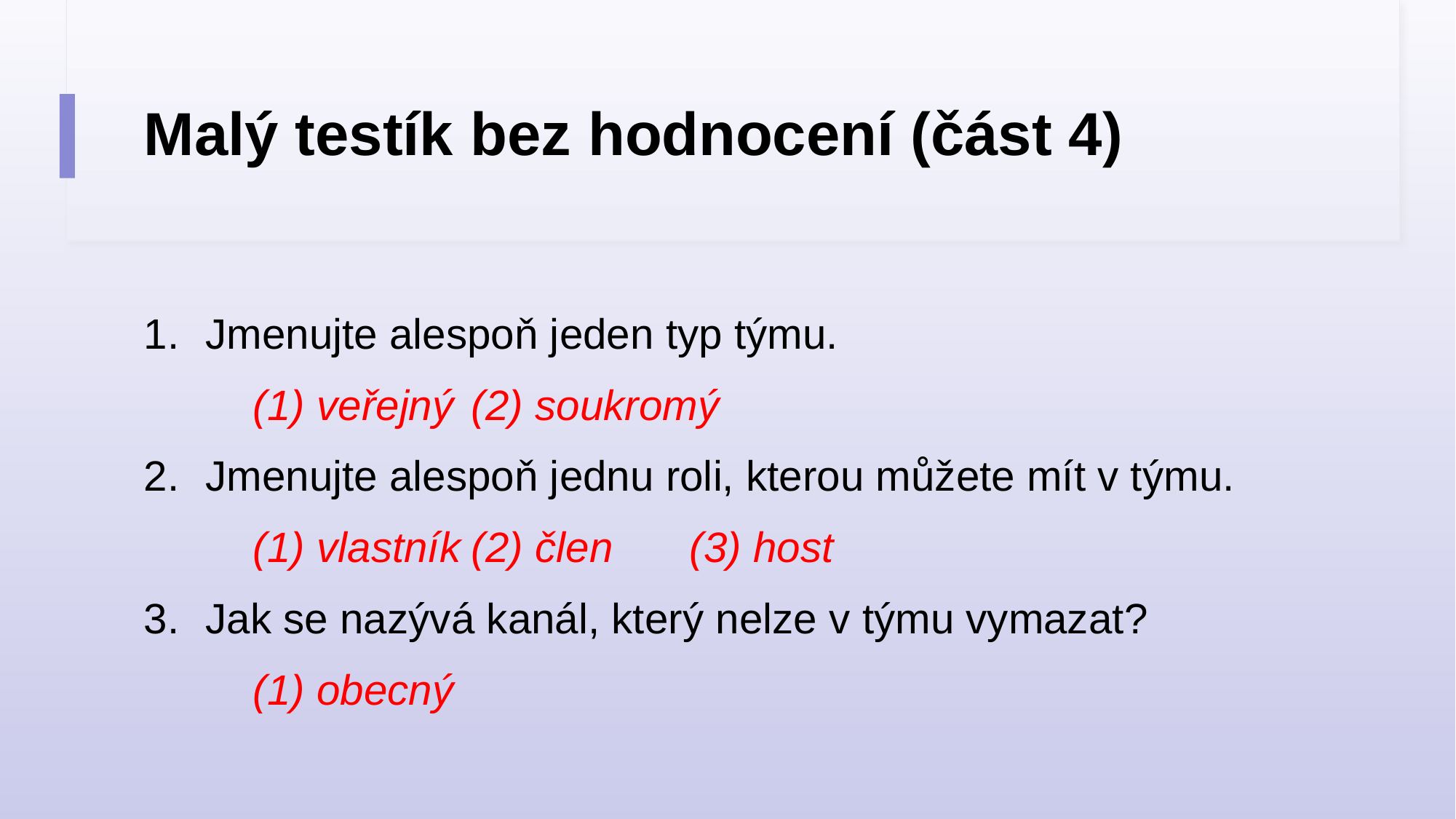

# Malý testík bez hodnocení (část 4)
Jmenujte alespoň jeden typ týmu.
	(1) veřejný	(2) soukromý
Jmenujte alespoň jednu roli, kterou můžete mít v týmu.
	(1) vlastník	(2) člen	(3) host
Jak se nazývá kanál, který nelze v týmu vymazat?
	(1) obecný